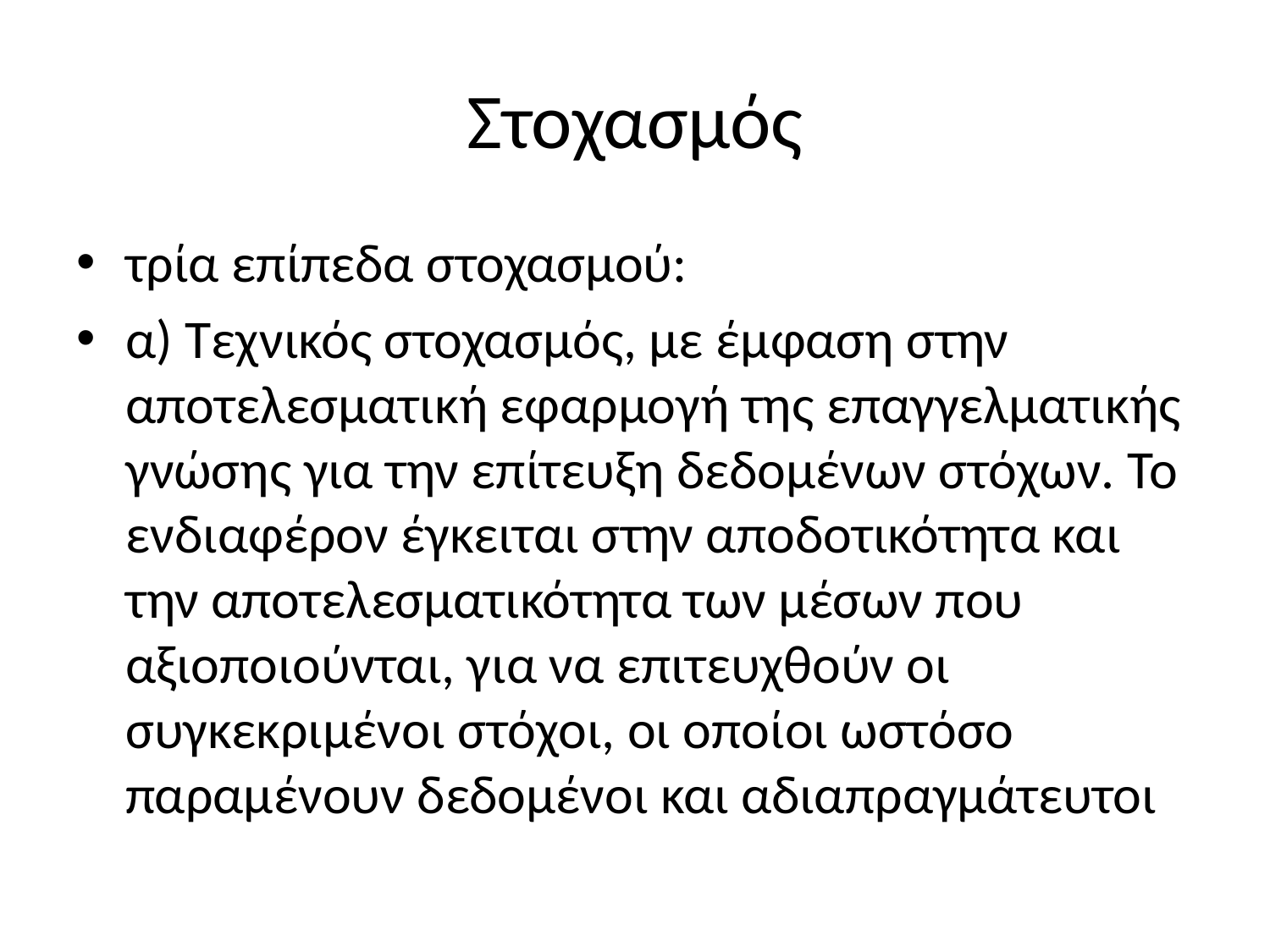

# Στοχασμός
τρία επίπεδα στοχασμού:
α) Τεχνικός στοχασμός, με έμφαση στην αποτελεσματική εφαρμογή της επαγγελματικής γνώσης για την επίτευξη δεδομένων στόχων. Το ενδιαφέρον έγκειται στην αποδοτικότητα και την αποτελεσματικότητα των μέσων που αξιοποιούνται, για να επιτευχθούν οι συγκεκριμένοι στόχοι, οι οποίοι ωστόσο παραμένουν δεδομένοι και αδιαπραγμάτευτοι